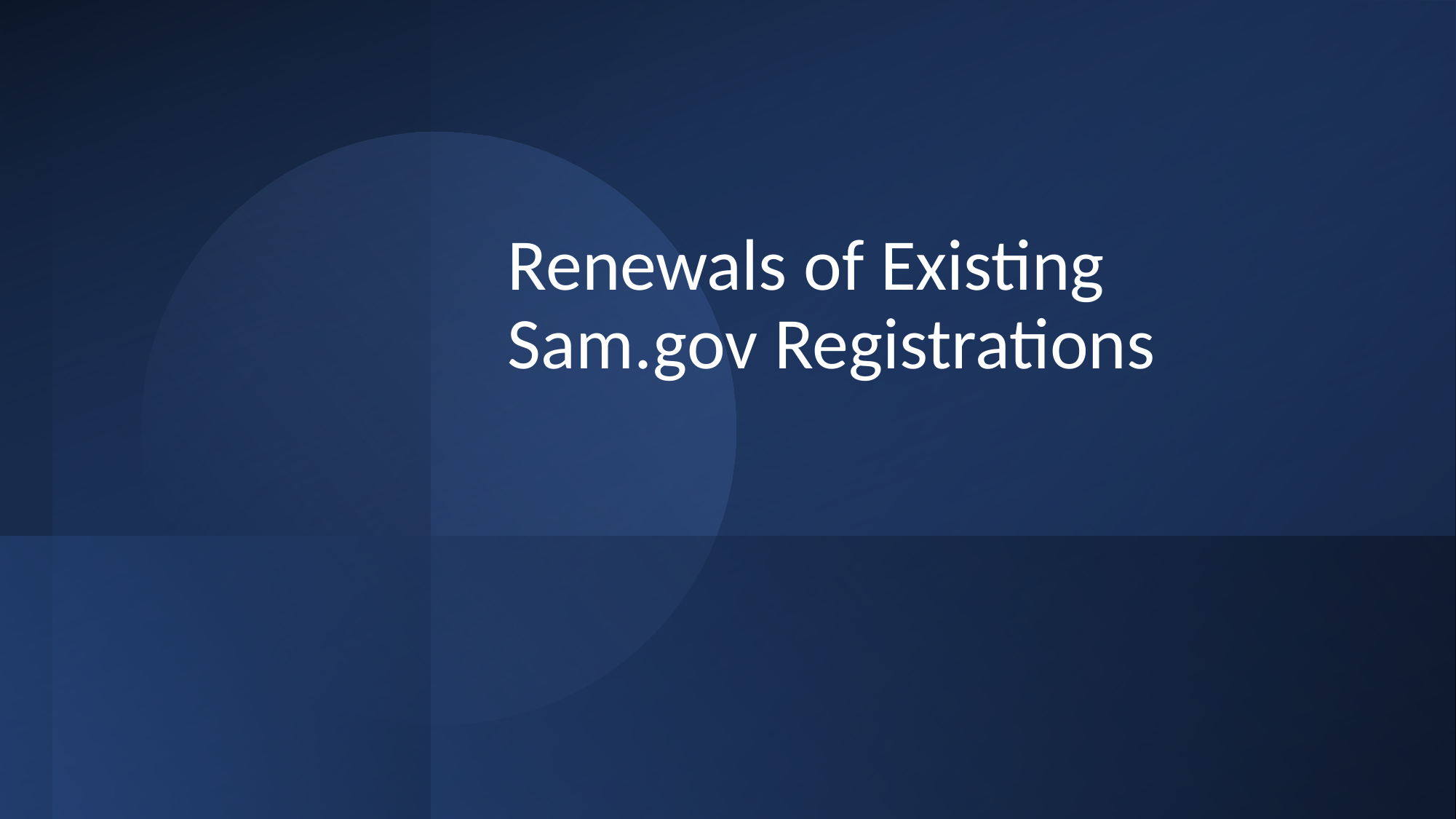

# Renewals of Existing Sam.gov Registrations

25